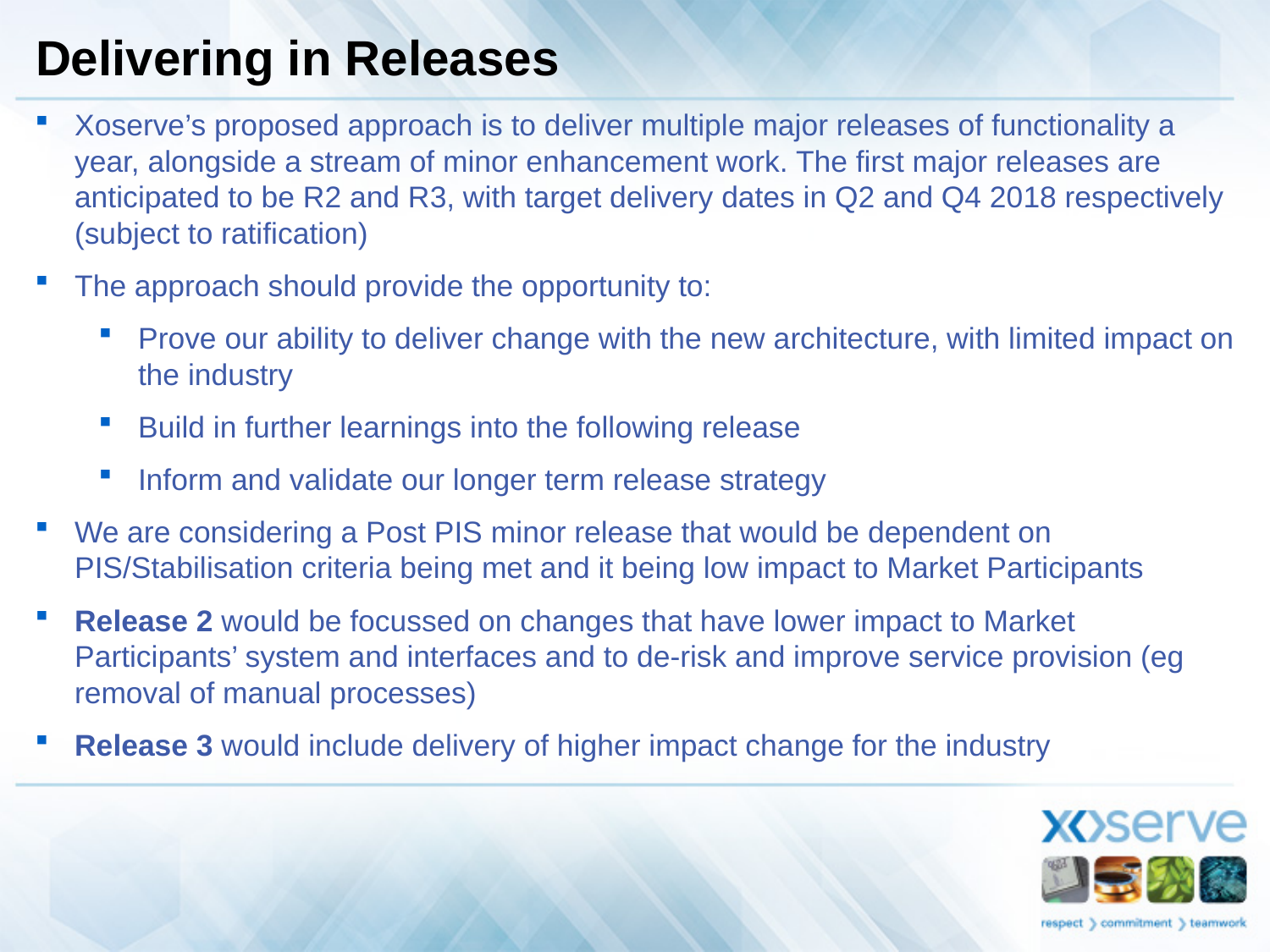

Delivering in Releases
Xoserve’s proposed approach is to deliver multiple major releases of functionality a year, alongside a stream of minor enhancement work. The first major releases are anticipated to be R2 and R3, with target delivery dates in Q2 and Q4 2018 respectively (subject to ratification)
The approach should provide the opportunity to:
Prove our ability to deliver change with the new architecture, with limited impact on the industry
Build in further learnings into the following release
Inform and validate our longer term release strategy
We are considering a Post PIS minor release that would be dependent on PIS/Stabilisation criteria being met and it being low impact to Market Participants
Release 2 would be focussed on changes that have lower impact to Market Participants’ system and interfaces and to de-risk and improve service provision (eg removal of manual processes)
Release 3 would include delivery of higher impact change for the industry